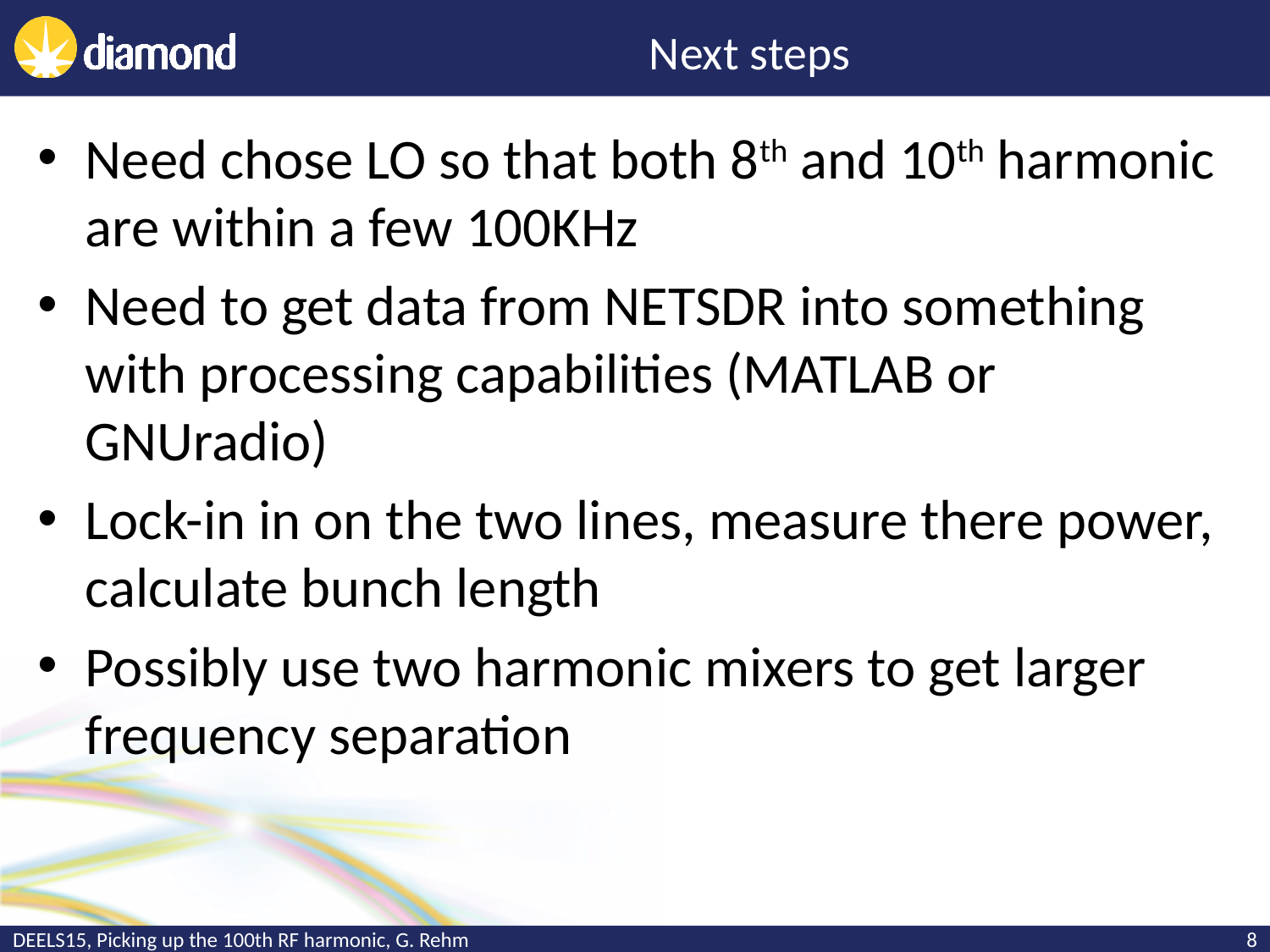

# Next steps
Need chose LO so that both 8th and 10th harmonic are within a few 100KHz
Need to get data from NETSDR into something with processing capabilities (MATLAB or GNUradio)
Lock-in in on the two lines, measure there power, calculate bunch length
Possibly use two harmonic mixers to get larger frequency separation
DEELS15, Picking up the 100th RF harmonic, G. Rehm
8